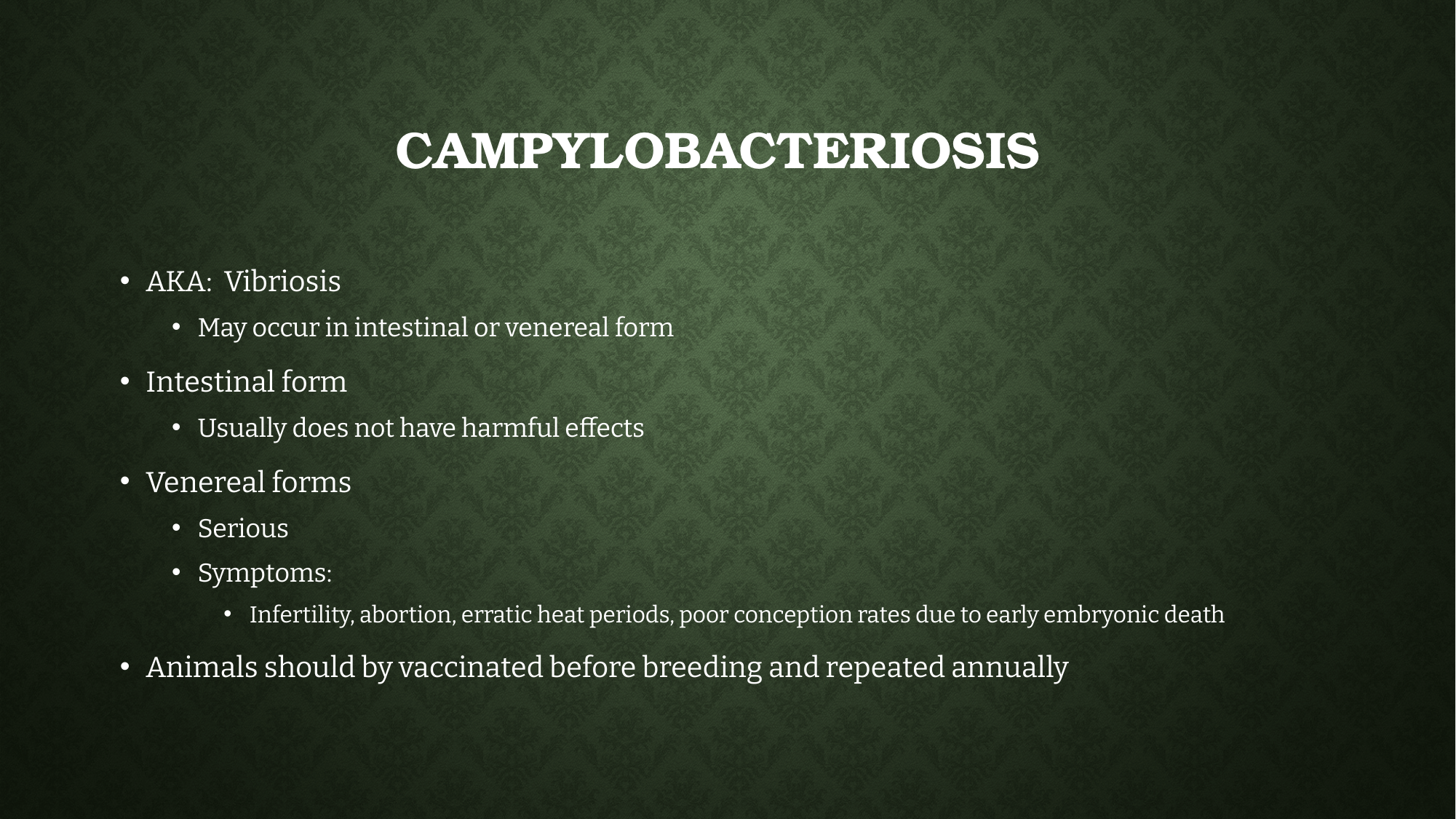

# Campylobacteriosis
AKA:  Vibriosis
May occur in intestinal or venereal form
Intestinal form
Usually does not have harmful effects
Venereal forms
Serious
Symptoms:
Infertility, abortion, erratic heat periods, poor conception rates due to early embryonic death
Animals should by vaccinated before breeding and repeated annually